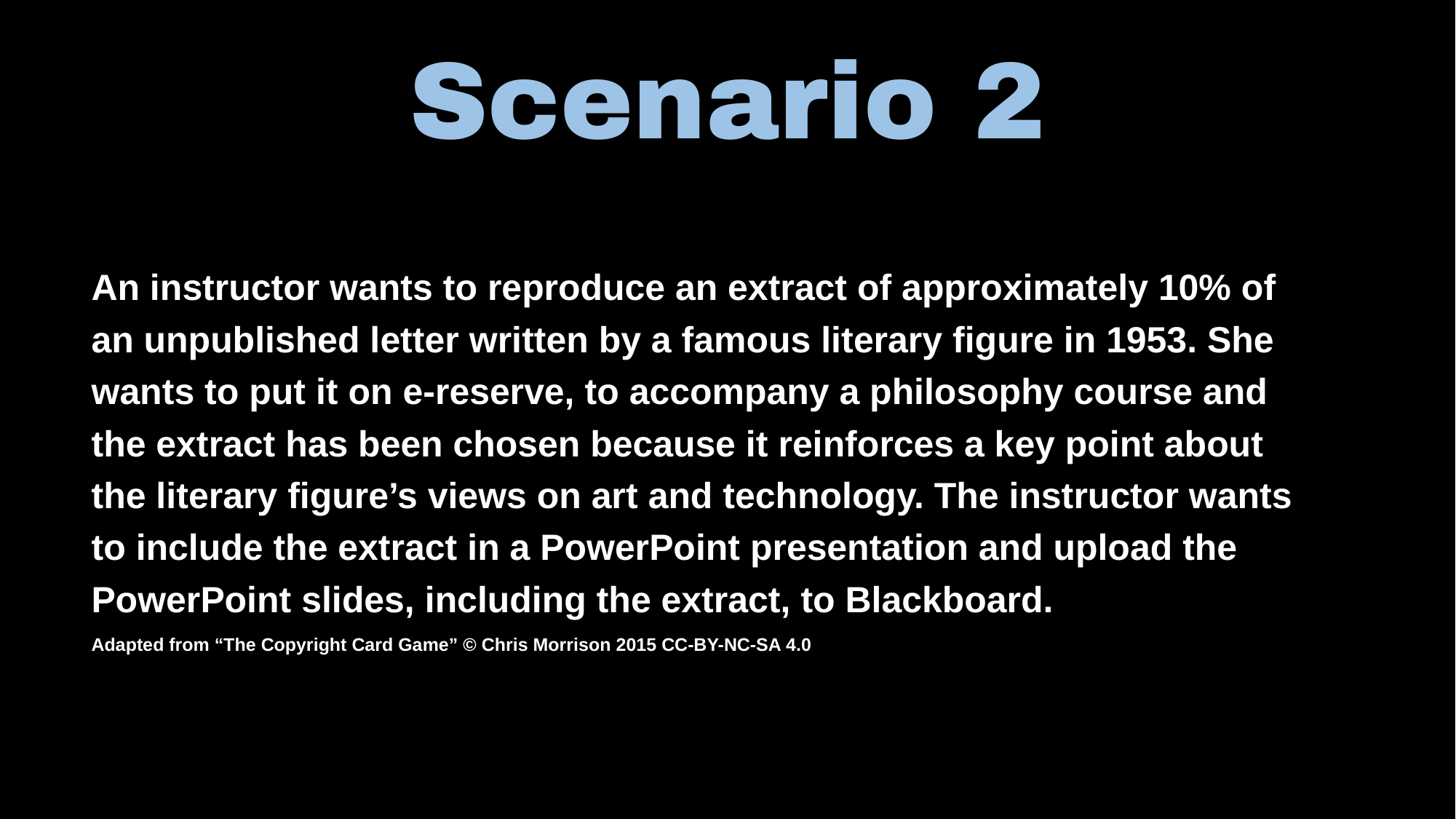

Scenario 2
An instructor wants to reproduce an extract of approximately 10% of an unpublished letter written by a famous literary figure in 1953. She wants to put it on e-reserve, to accompany a philosophy course and the extract has been chosen because it reinforces a key point about the literary figure’s views on art and technology. The instructor wants to include the extract in a PowerPoint presentation and upload the PowerPoint slides, including the extract, to Blackboard.
Adapted from “The Copyright Card Game” © Chris Morrison 2015 CC-BY-NC-SA 4.0